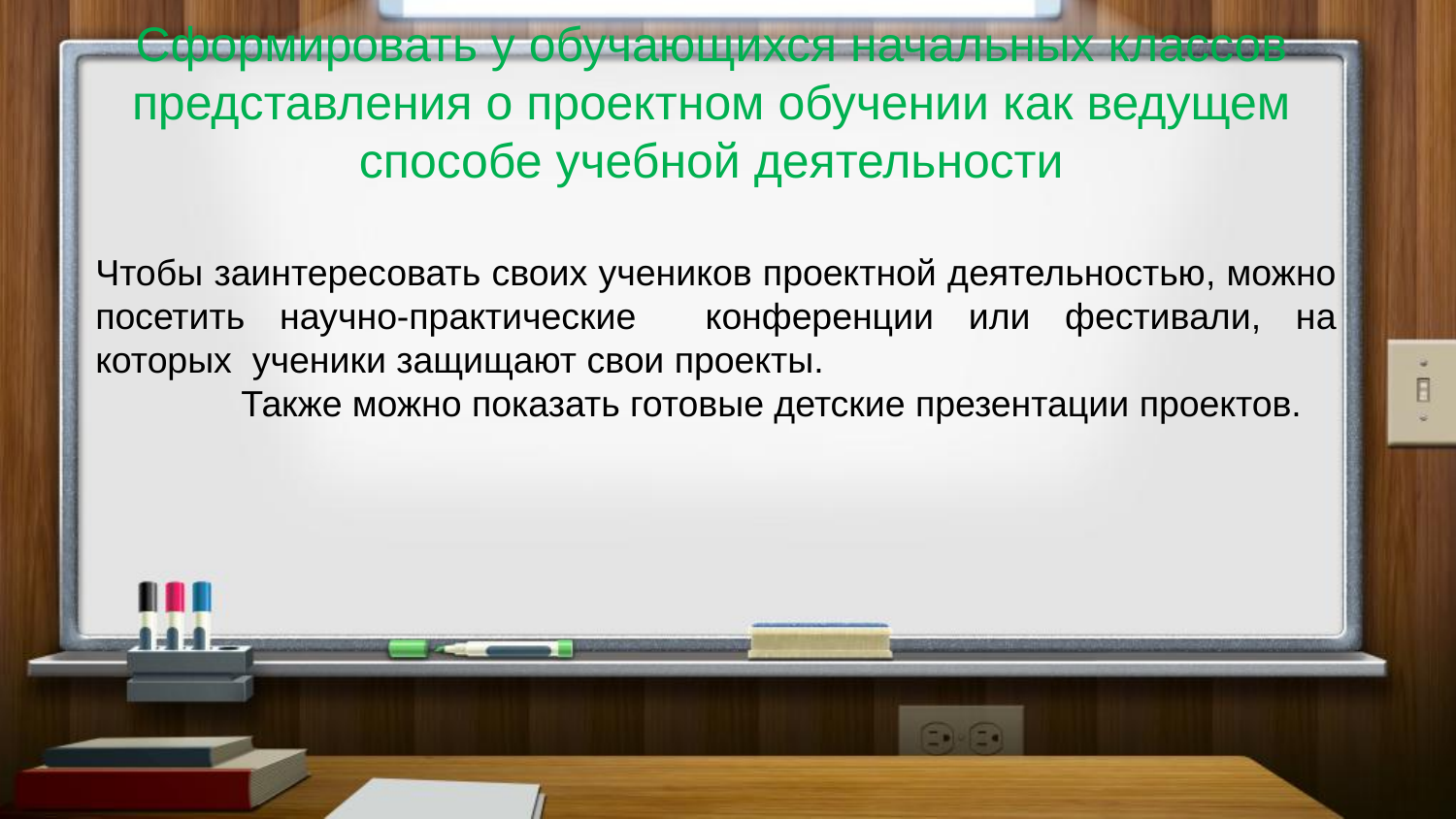

# Сформировать у обучающихся начальных классов представления о проектном обучении как ведущем способе учебной деятельности
Чтобы заинтересовать своих учеников проектной деятельностью, можно посетить научно-практические  конференции или фестивали, на которых  ученики защищают свои проекты.
	Также можно показать готовые детские презентации проектов.